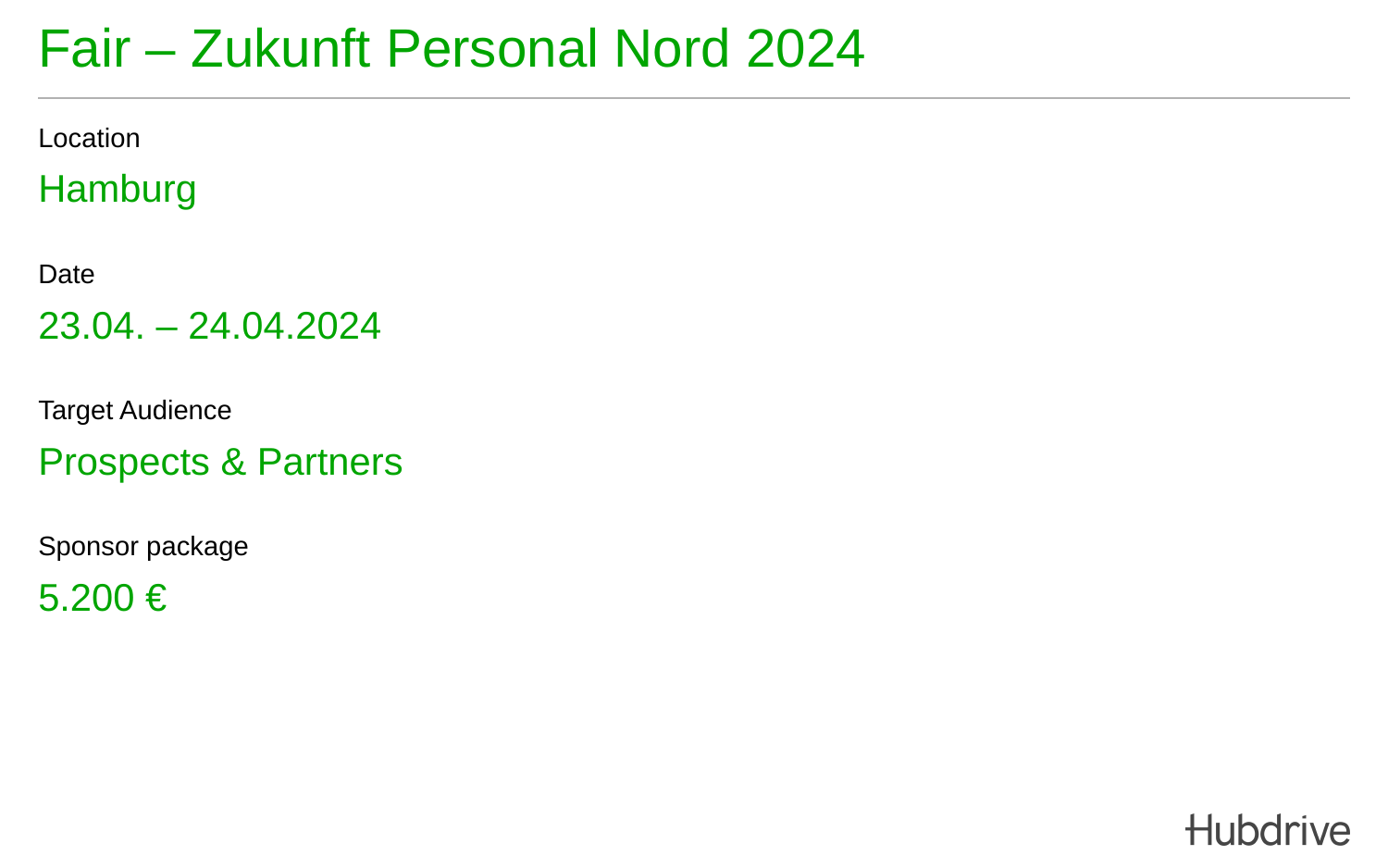

# Fair – Zukunft Personal Nord 2024
Location
Hamburg

Date
23.04. – 24.04.2024

Target Audience
Prospects & Partners

Sponsor package
5.200 €